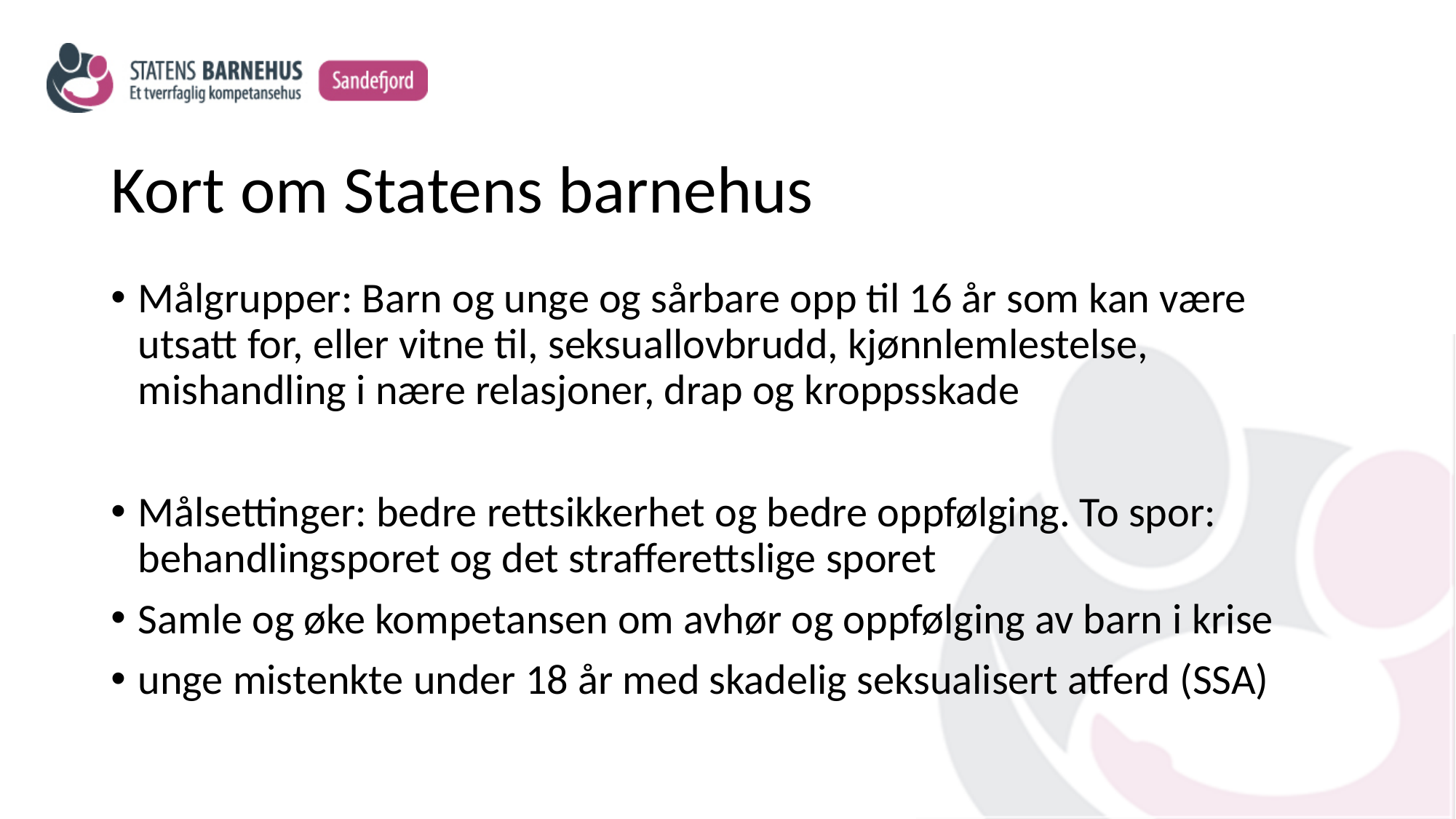

# Kort om Statens barnehus
Målgrupper: Barn og unge og sårbare opp til 16 år som kan være utsatt for, eller vitne til, seksuallovbrudd, kjønnlemlestelse, mishandling i nære relasjoner, drap og kroppsskade

Målsettinger: bedre rettsikkerhet og bedre oppfølging. To spor: behandlingsporet og det strafferettslige sporet
Samle og øke kompetansen om avhør og oppfølging av barn i krise
unge mistenkte under 18 år med skadelig seksualisert atferd (SSA)